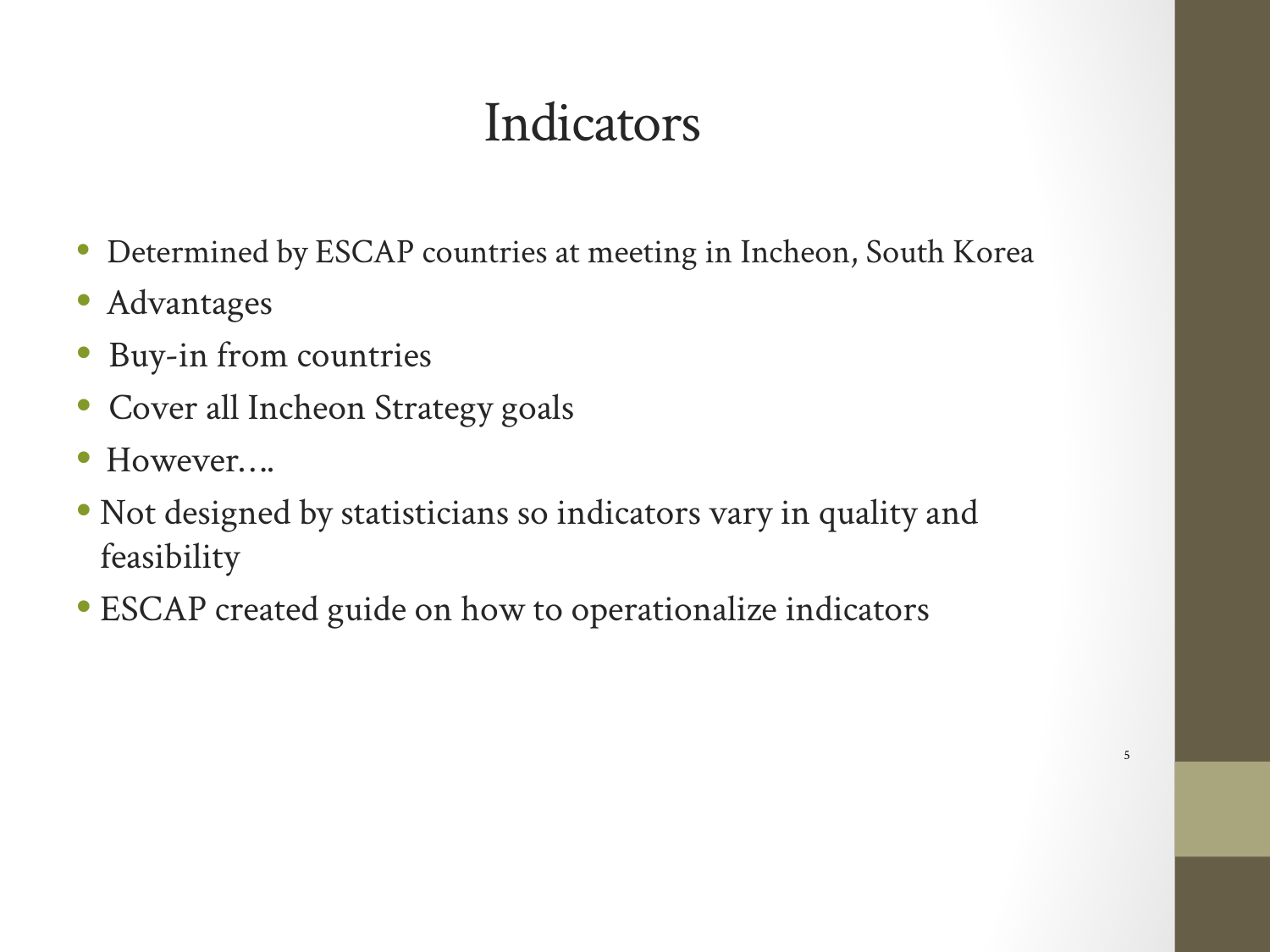

# Indicators
Determined by ESCAP countries at meeting in Incheon, South Korea
Advantages
Buy-in from countries
Cover all Incheon Strategy goals
However….
Not designed by statisticians so indicators vary in quality and feasibility
ESCAP created guide on how to operationalize indicators
5